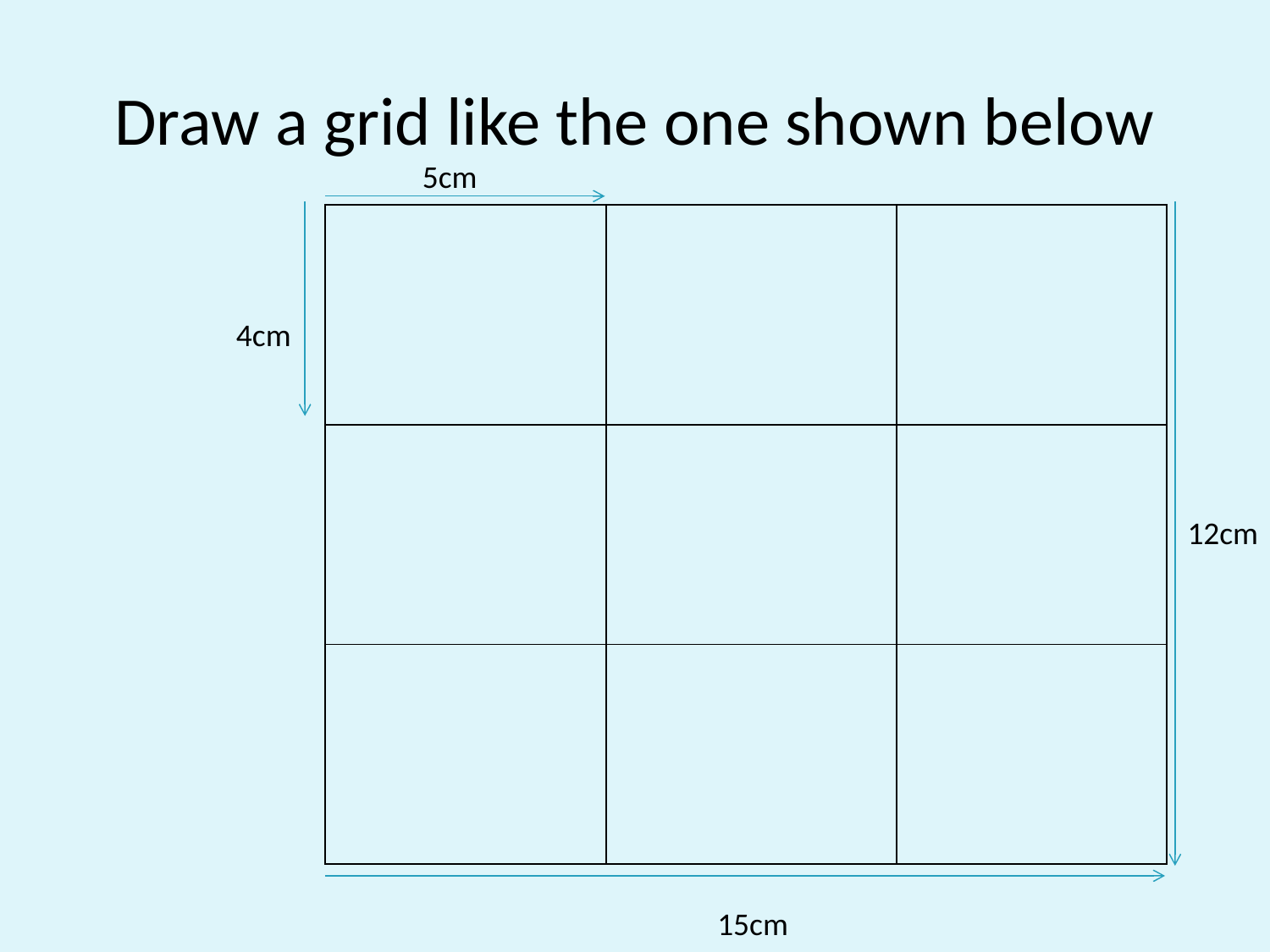

# Draw a grid like the one shown below
5cm
|  |  |  |
| --- | --- | --- |
|  |  |  |
|  |  |  |
    4cm
12cm
15cm